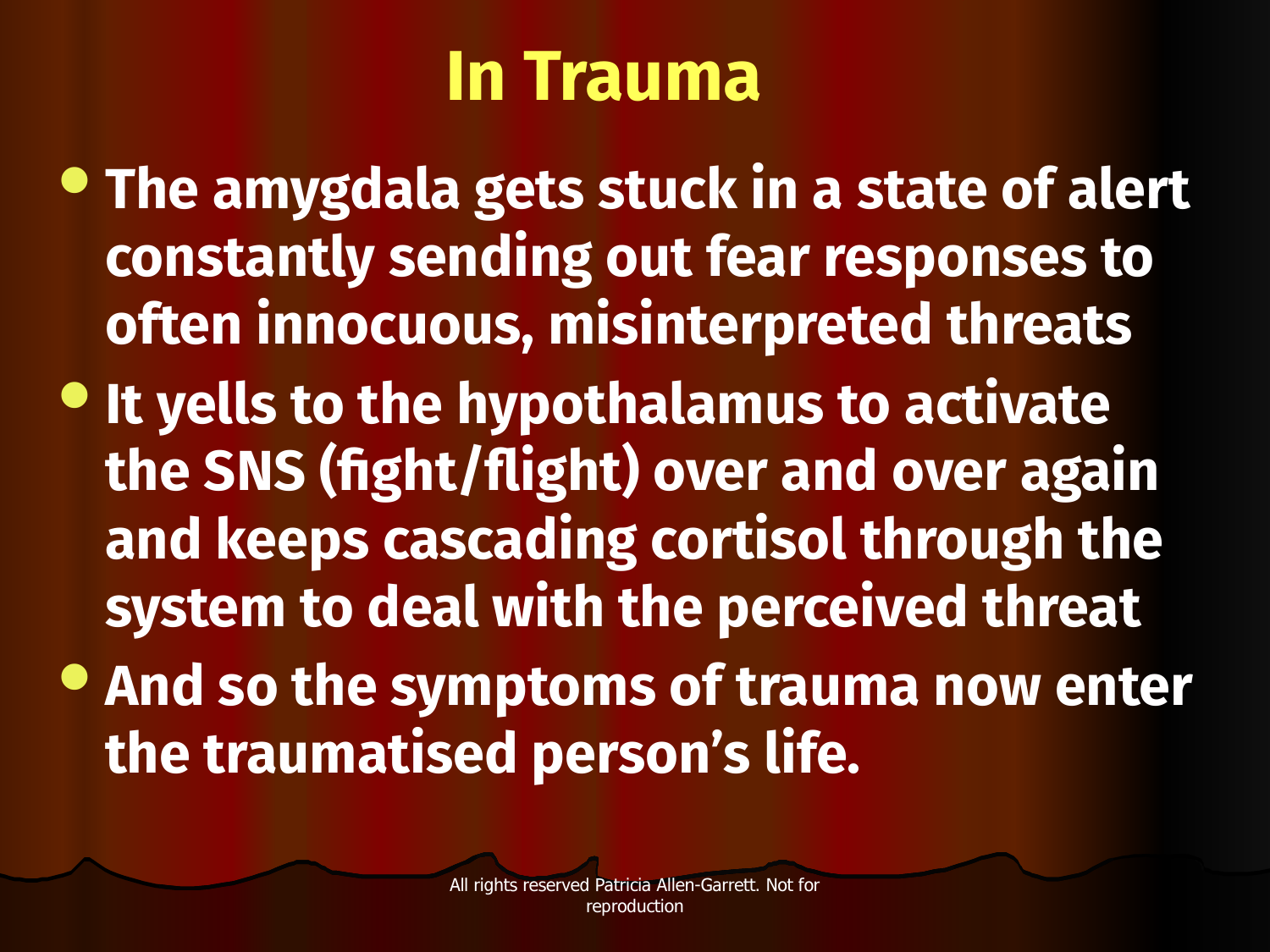

In Trauma
The amygdala gets stuck in a state of alert constantly sending out fear responses to often innocuous, misinterpreted threats
It yells to the hypothalamus to activate the SNS (fight/flight) over and over again and keeps cascading cortisol through the system to deal with the perceived threat
And so the symptoms of trauma now enter the traumatised person’s life.

All rights reserved Patricia Allen-Garrett. Not for reproduction